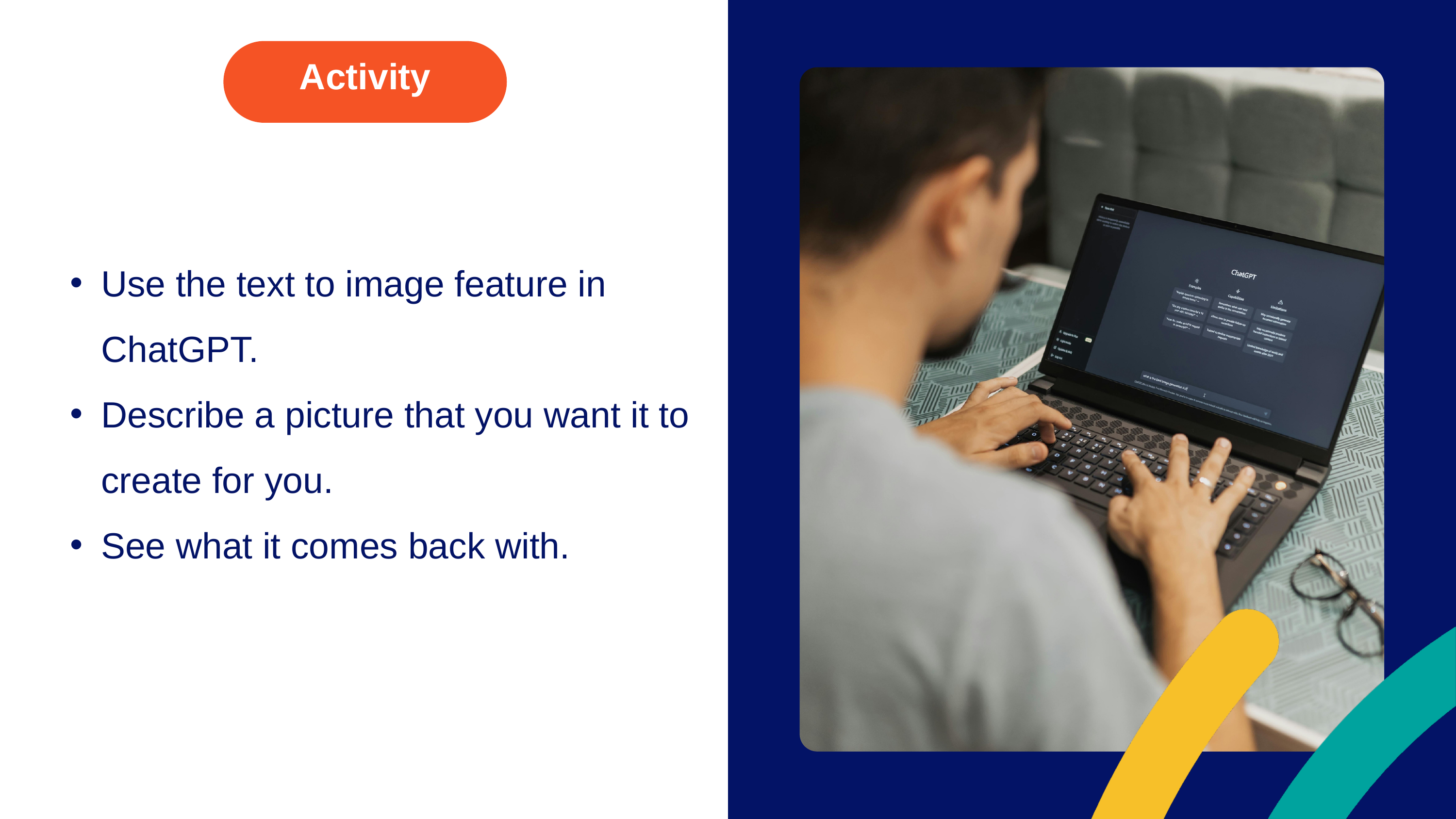

Activity

Use the text to image feature in ChatGPT.
Describe a picture that you want it to create for you.
See what it comes back with.